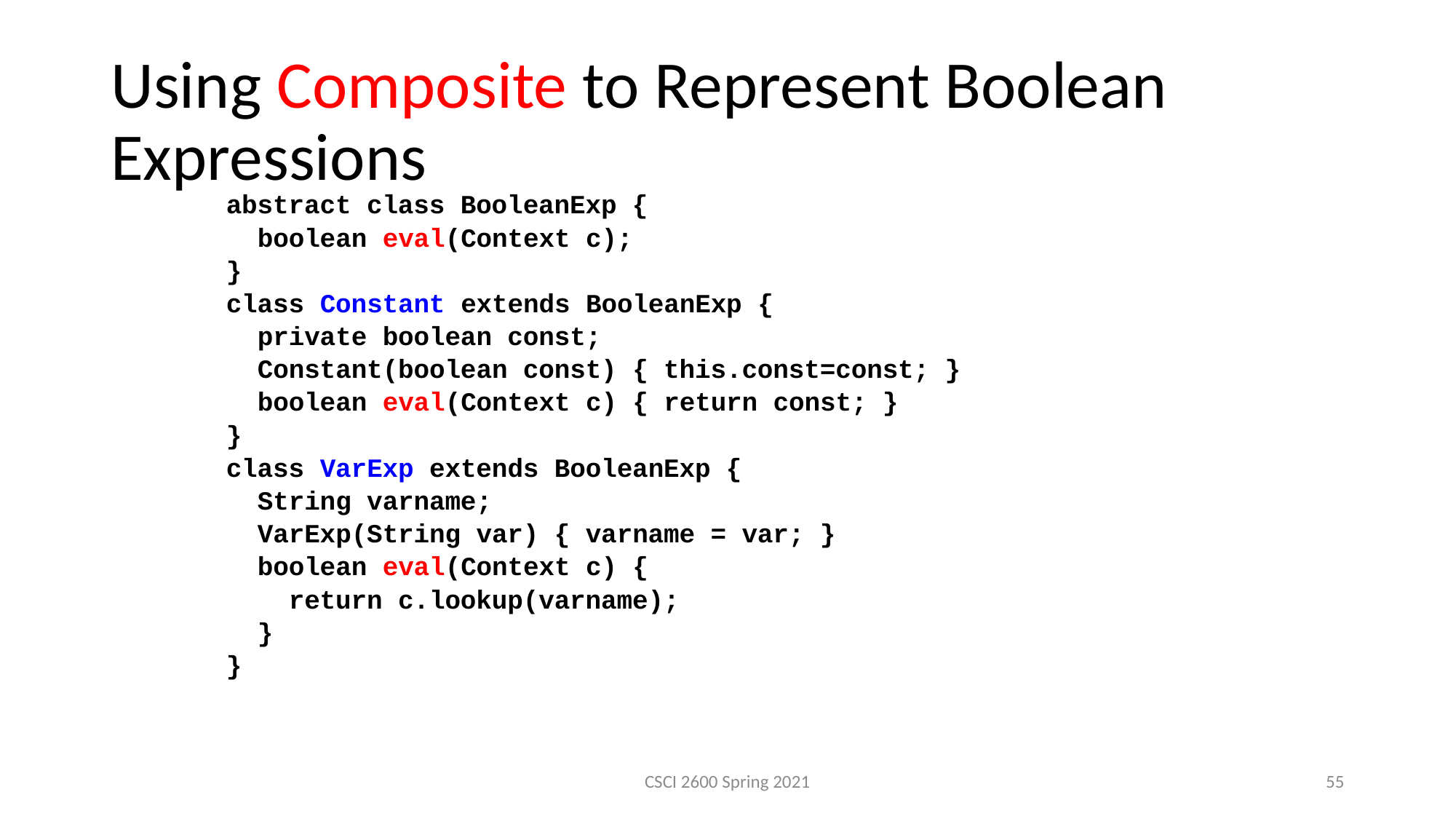

Using Composite to Represent Boolean Expressions
abstract class BooleanExp {
  boolean eval(Context c);
}
class Constant extends BooleanExp {
  private boolean const;
  Constant(boolean const) { this.const=const; }
  boolean eval(Context c) { return const; }
}
class VarExp extends BooleanExp {
  String varname;
  VarExp(String var) { varname = var; }
  boolean eval(Context c) {
    return c.lookup(varname);
  }
}

CSCI 2600 Spring 2021
55